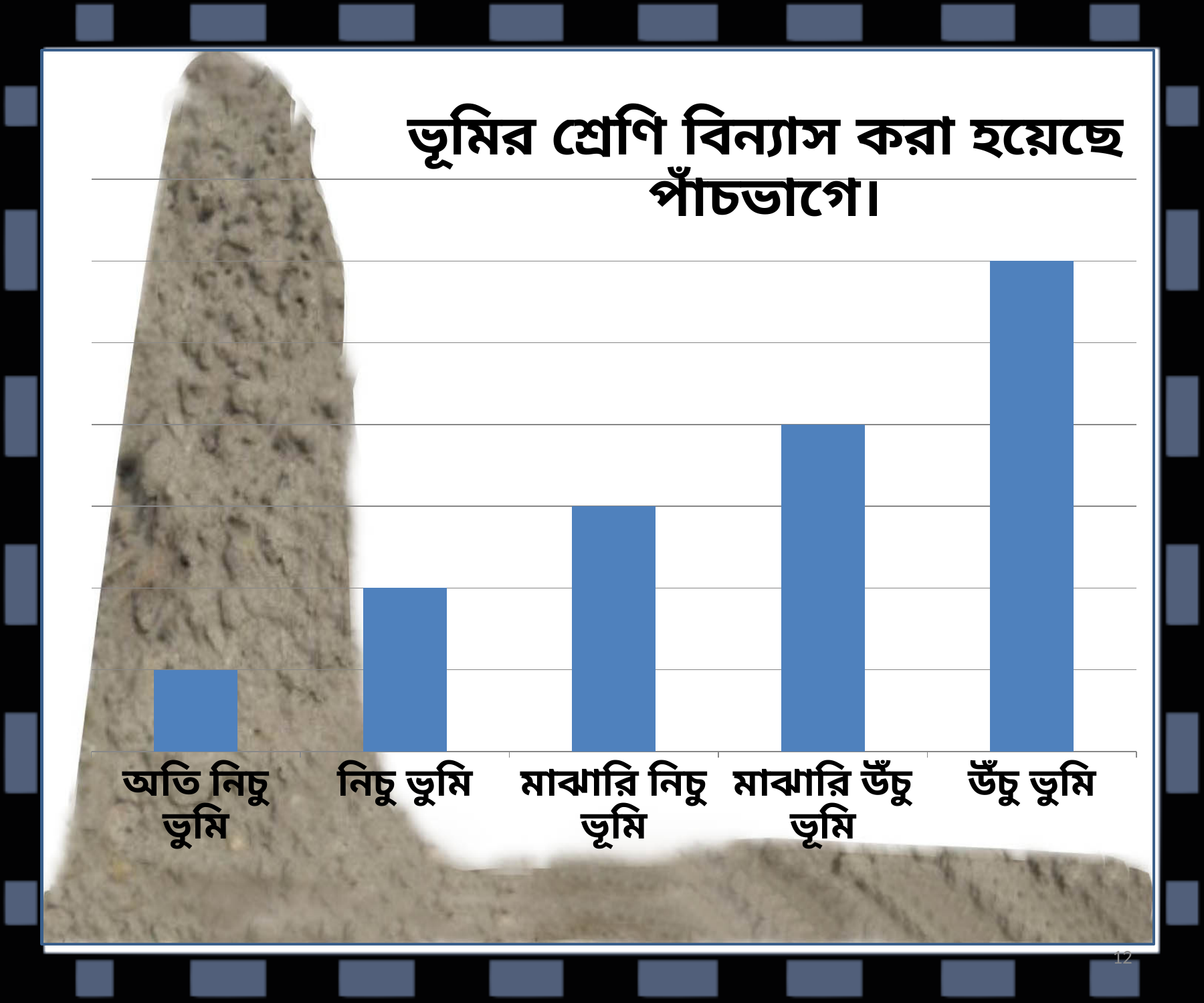

### Chart: ভূমির শ্রেণি বিন্যাস করা হয়েছে পাঁচভাগে।

| Category | Series 1 |
|---|---|
| অতি নিচু ভুমি | 1.0 |
| নিচু ভুমি | 2.0 |
| মাঝারি নিচু ভূমি | 3.0 |
| মাঝারি উঁচু ভূমি | 4.0 |
| উঁচু ভুমি | 6.0 |
12